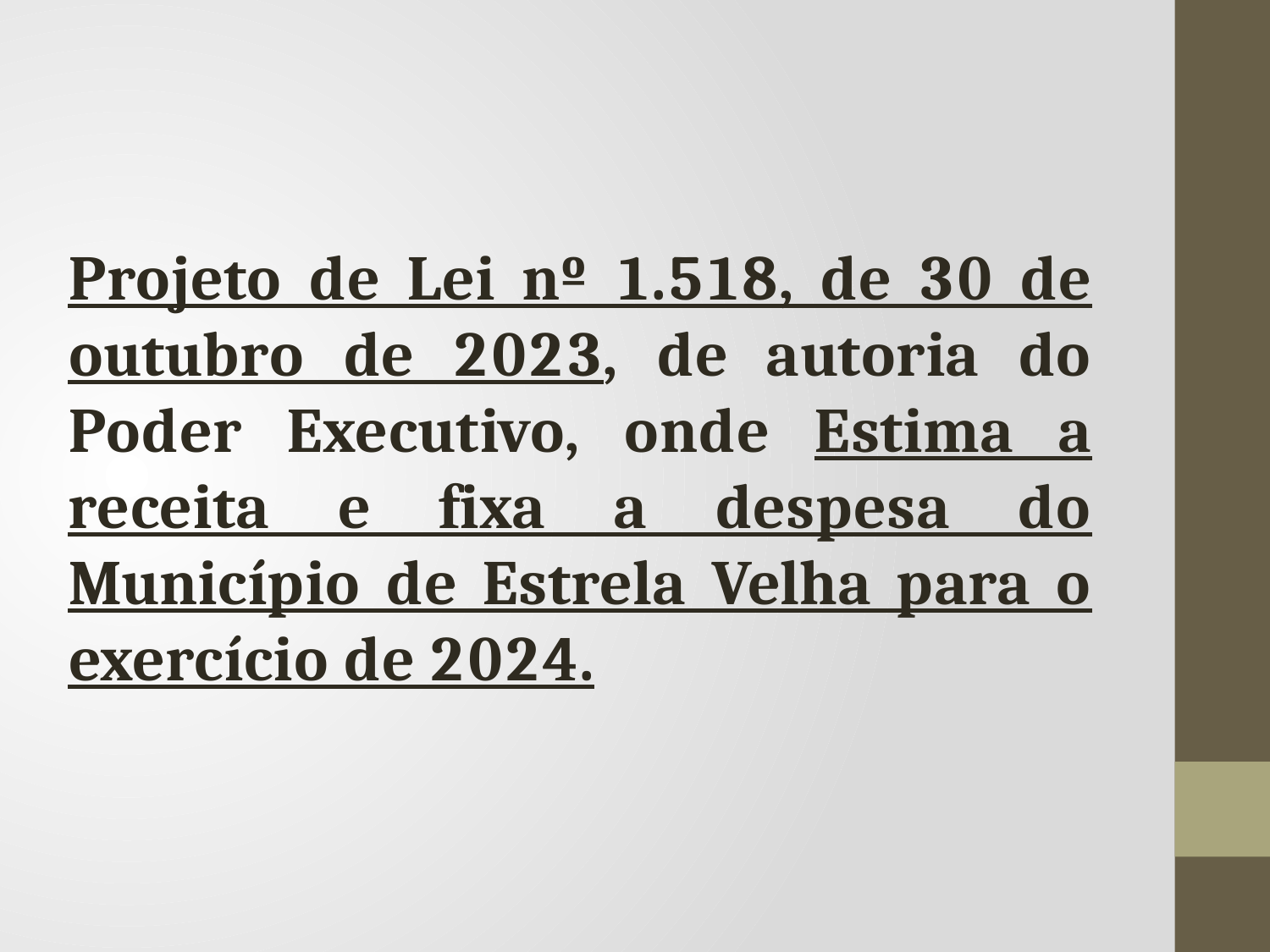

Projeto de Lei nº 1.518, de 30 de outubro de 2023, de autoria do Poder Executivo, onde Estima a receita e fixa a despesa do Município de Estrela Velha para o exercício de 2024.